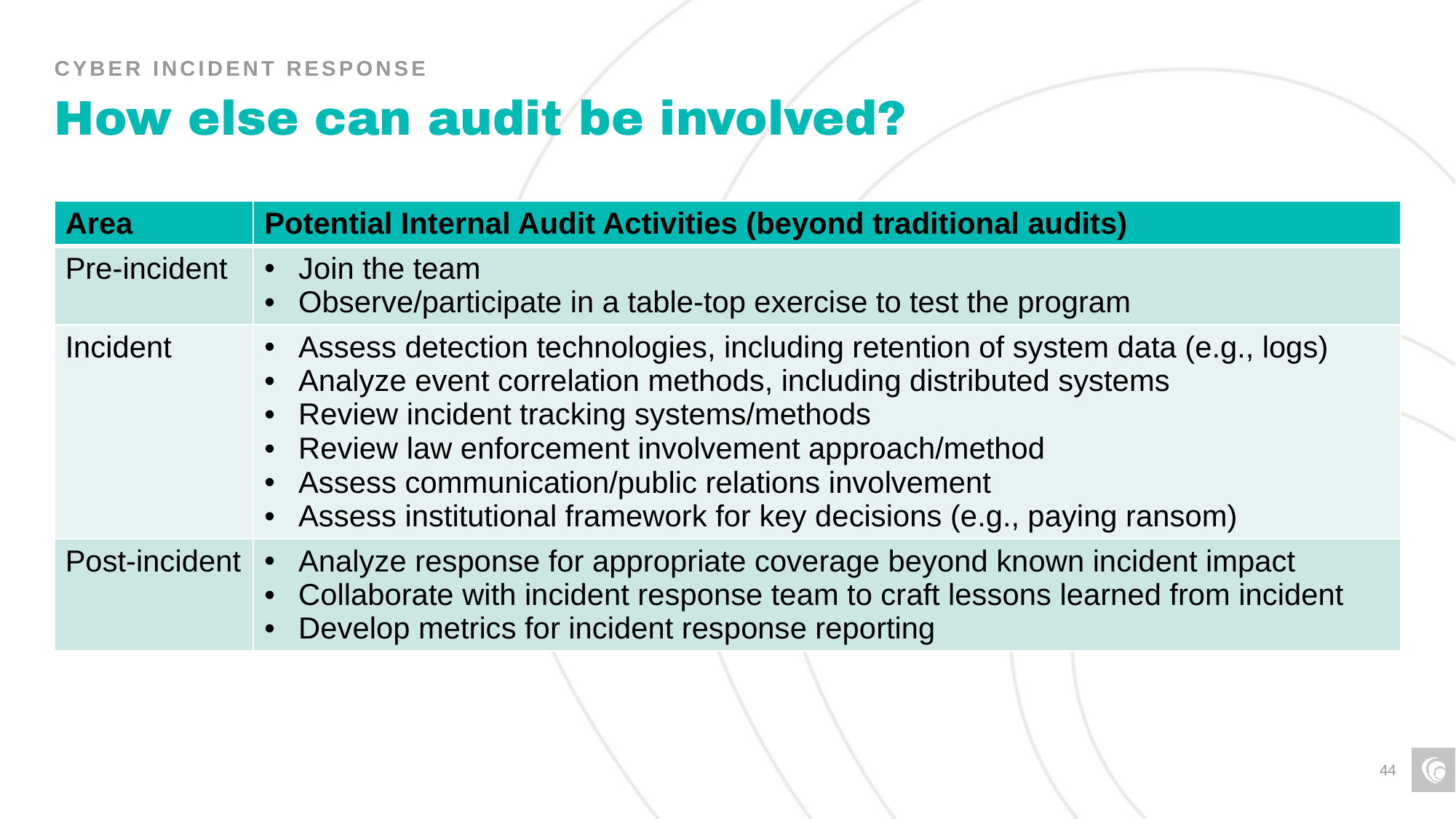

Cyber incident response
# How else can audit be involved?
| Area | Potential Internal Audit Activities (beyond traditional audits) |
| --- | --- |
| Pre-incident | Join the team Observe/participate in a table-top exercise to test the program |
| Incident | Assess detection technologies, including retention of system data (e.g., logs) Analyze event correlation methods, including distributed systems Review incident tracking systems/methods Review law enforcement involvement approach/method Assess communication/public relations involvement Assess institutional framework for key decisions (e.g., paying ransom) |
| Post-incident | Analyze response for appropriate coverage beyond known incident impact Collaborate with incident response team to craft lessons learned from incident Develop metrics for incident response reporting |